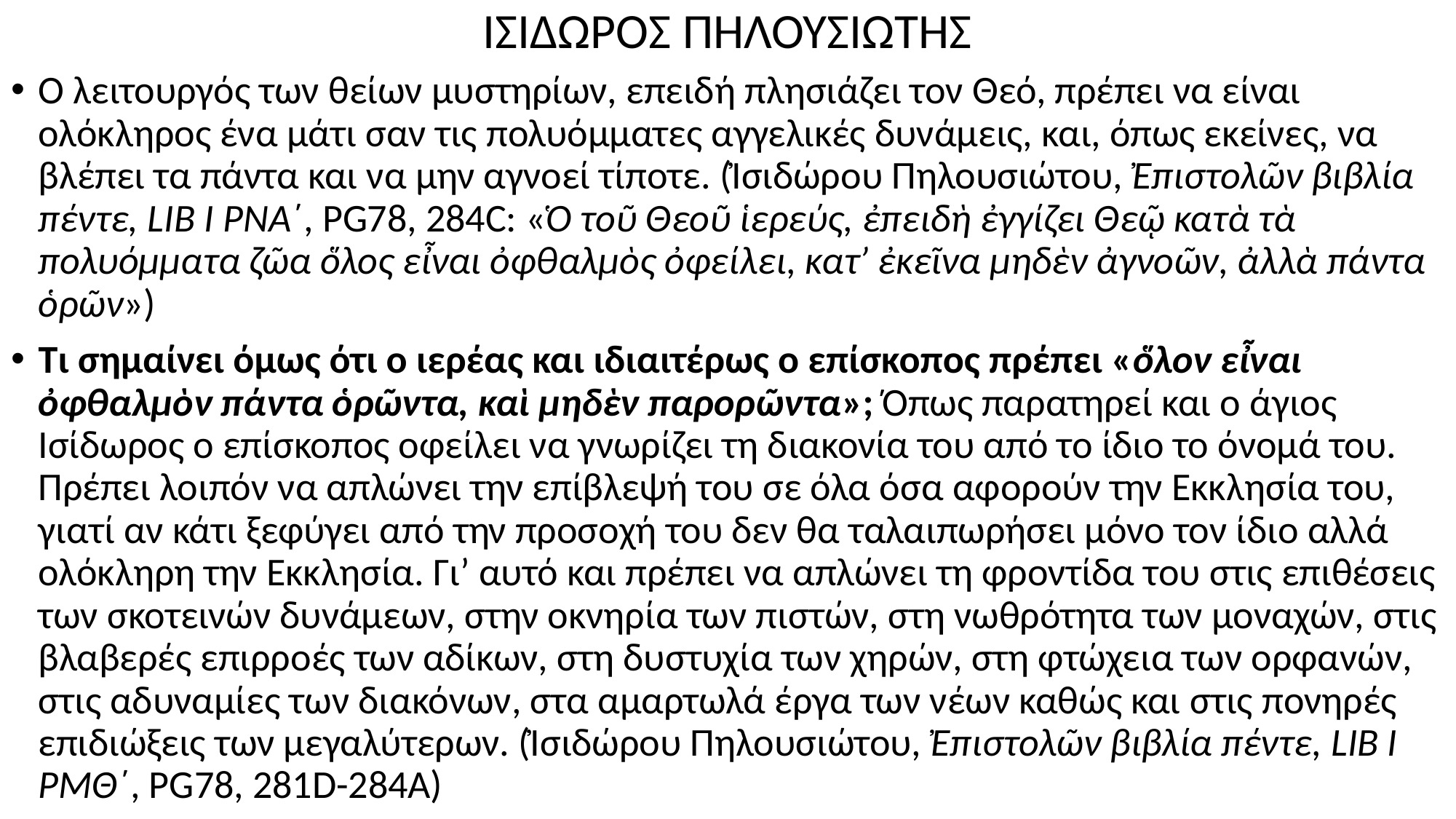

# ΙΣΙΔΩΡΟΣ ΠΗΛΟΥΣΙΩΤΗΣ
Ο λειτουργός των θείων μυστηρίων, επειδή πλησιάζει τον Θεό, πρέπει να είναι ολόκληρος ένα μάτι σαν τις πολυόμματες αγγελικές δυνάμεις, και, όπως εκείνες, να βλέπει τα πάντα και να μην αγνοεί τίποτε. (Ἰσιδώρου Πηλουσιώτου, Ἐπιστολῶν βιβλία πέντε, LIB I ΡΝΑ΄, PG78, 284C: «Ὁ τοῦ Θεοῦ ἱερεύς, ἐπειδὴ ἐγγίζει Θεῷ κατὰ τὰ πολυόμματα ζῶα ὅλος εἶναι ὀφθαλμὸς ὀφείλει, κατ’ ἐκεῖνα μηδὲν ἀγνοῶν, ἀλλὰ πάντα ὁρῶν»)
Τι σημαίνει όμως ότι ο ιερέας και ιδιαιτέρως ο επίσκοπος πρέπει «ὅλον εἶναι ὀφθαλμὸν πάντα ὁρῶντα, καὶ μηδὲν παρορῶντα»; Όπως παρατηρεί και ο άγιος Ισίδωρος ο επίσκοπος οφείλει να γνωρίζει τη διακονία του από το ίδιο το όνομά του. Πρέπει λοιπόν να απλώνει την επίβλεψή του σε όλα όσα αφορούν την Εκκλησία του, γιατί αν κάτι ξεφύγει από την προσοχή του δεν θα ταλαιπωρήσει μόνο τον ίδιο αλλά ολόκληρη την Εκκλησία. Γι’ αυτό και πρέπει να απλώνει τη φροντίδα του στις επιθέσεις των σκοτεινών δυνάμεων, στην οκνηρία των πιστών, στη νωθρότητα των μοναχών, στις βλαβερές επιρροές των αδίκων, στη δυστυχία των χηρών, στη φτώχεια των ορφανών, στις αδυναμίες των διακόνων, στα αμαρτωλά έργα των νέων καθώς και στις πονηρές επιδιώξεις των μεγαλύτερων. (Ἰσιδώρου Πηλουσιώτου, Ἐπιστολῶν βιβλία πέντε, LIB I ΡΜΘ΄, PG78, 281D-284A)